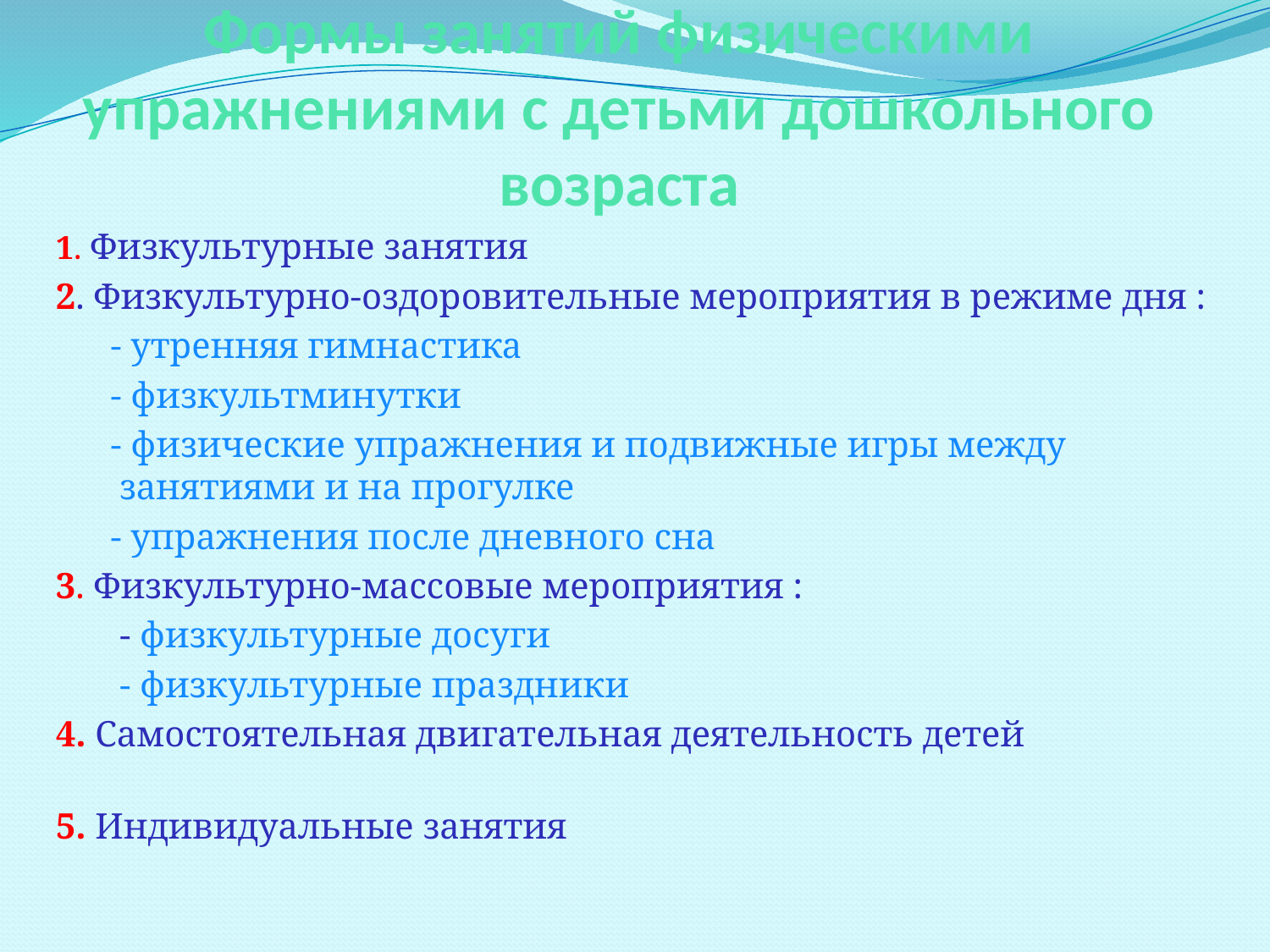

# Формы занятий физическими упражнениями с детьми дошкольного возраста
1. Физкультурные занятия
2. Физкультурно-оздоровительные мероприятия в режиме дня :
      - утренняя гимнастика
      - физкультминутки
      - физические упражнения и подвижные игры между занятиями и на прогулке
      - упражнения после дневного сна
3. Физкультурно-массовые мероприятия :
       - физкультурные досуги
       - физкультурные праздники
4. Самостоятельная двигательная деятельность детей
5. Индивидуальные занятия